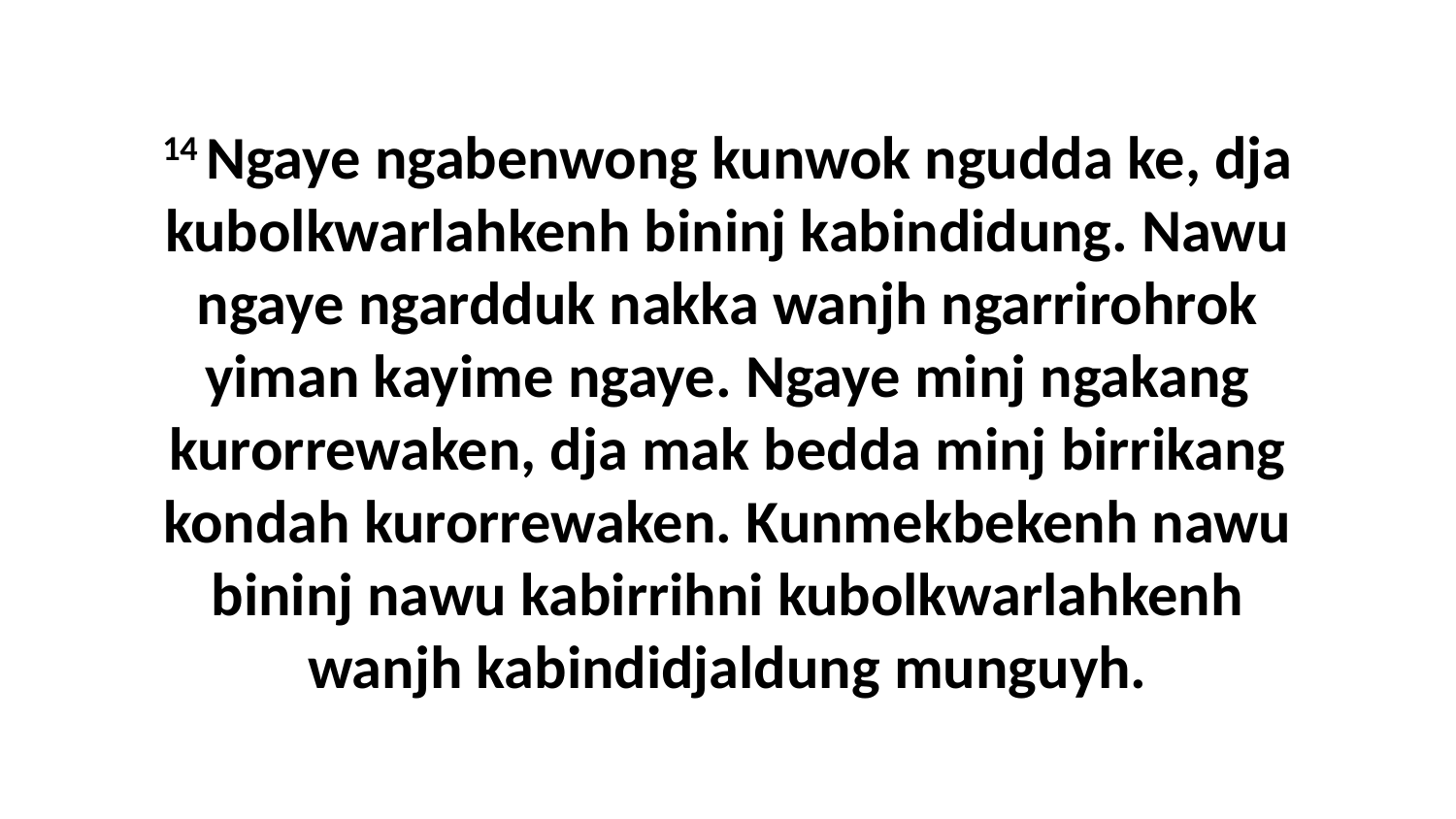

14 Ngaye ngabenwong kunwok ngudda ke, dja kubolkwarlahkenh bininj kabindidung. Nawu ngaye ngardduk nakka wanjh ngarrirohrok yiman kayime ngaye. Ngaye minj ngakang kurorrewaken, dja mak bedda minj birrikang kondah kurorrewaken. Kunmekbekenh nawu bininj nawu kabirrihni kubolkwarlahkenh wanjh kabindidjaldung munguyh.